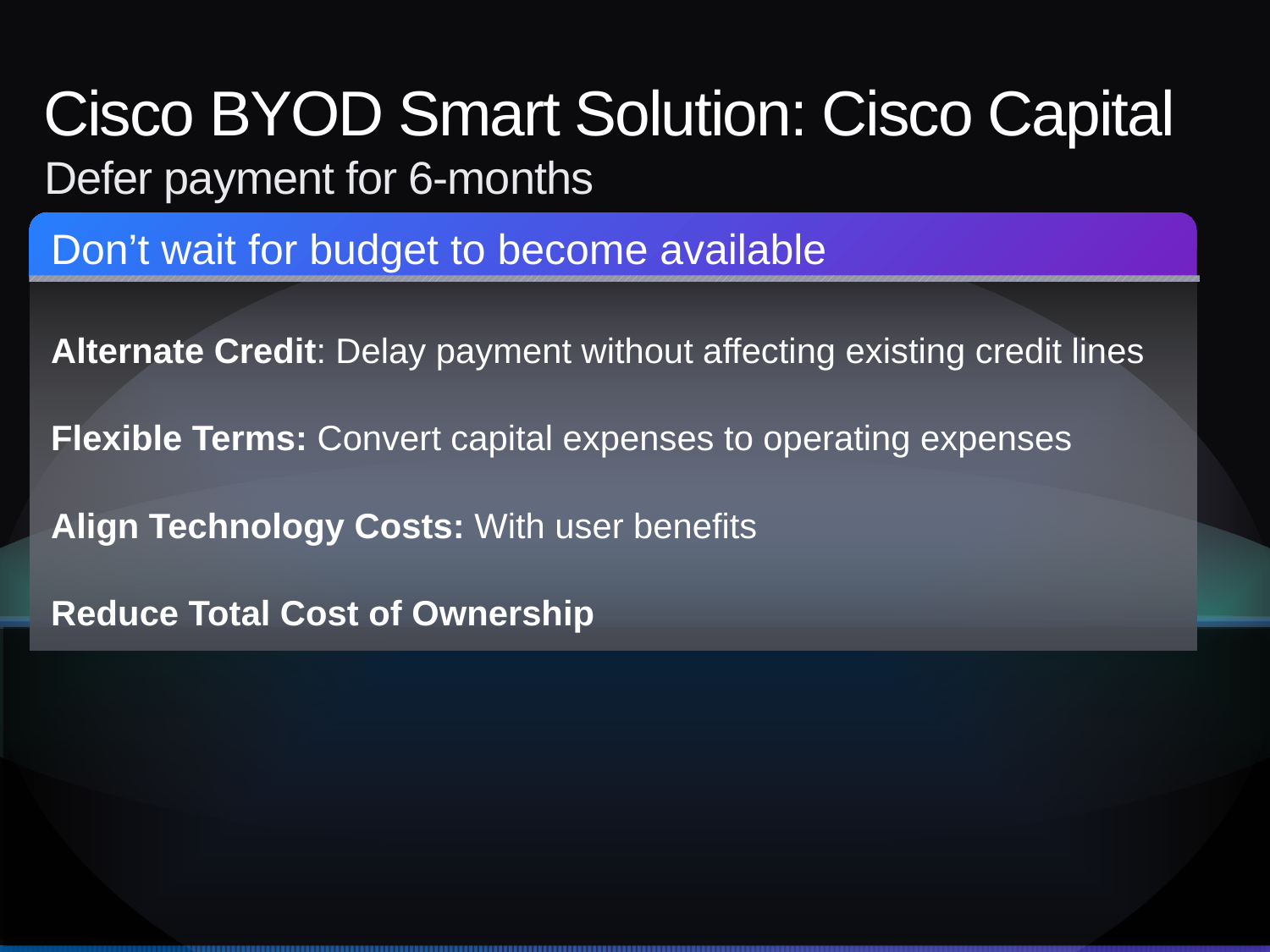

# Cisco BYOD Smart Solution: Cisco Capital
Defer payment for 6-months

Don’t wait for budget to become available

Alternate Credit: Delay payment without affecting existing credit lines
Flexible Terms: Convert capital expenses to operating expenses
Align Technology Costs: With user benefits
Reduce Total Cost of Ownership